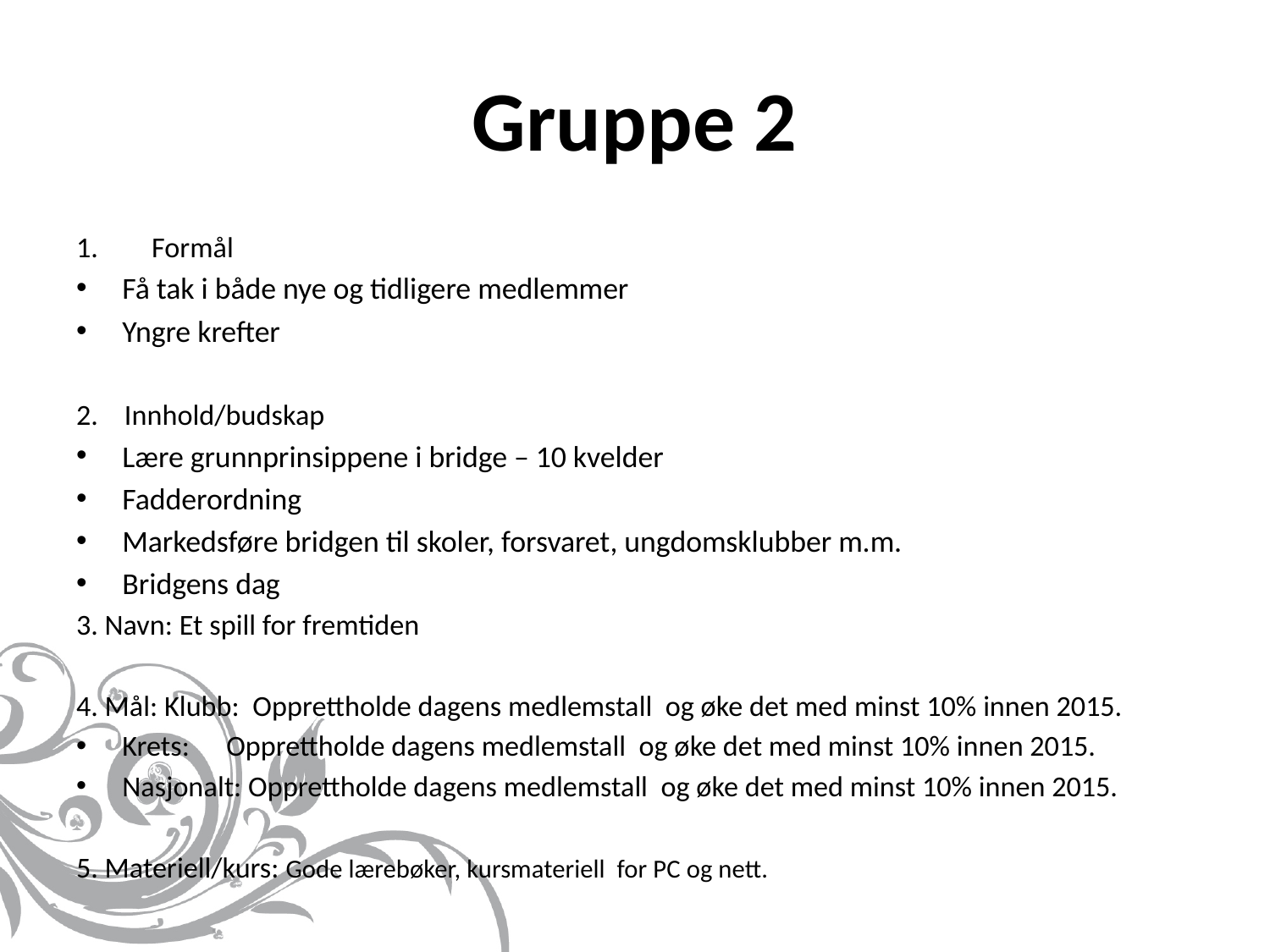

# Gruppe 2
 Formål
Få tak i både nye og tidligere medlemmer
Yngre krefter

2.    Innhold/budskap
Lære grunnprinsippene i bridge – 10 kvelder
Fadderordning
Markedsføre bridgen til skoler, forsvaret, ungdomsklubber m.m.
Bridgens dag
3. Navn: Et spill for fremtiden

4. Mål: Klubb:  Opprettholde dagens medlemstall  og øke det med minst 10% innen 2015.
Krets:	Opprettholde dagens medlemstall  og øke det med minst 10% innen 2015.
Nasjonalt: Opprettholde dagens medlemstall  og øke det med minst 10% innen 2015.

5. Materiell/kurs: Gode lærebøker, kursmateriell  for PC og nett.